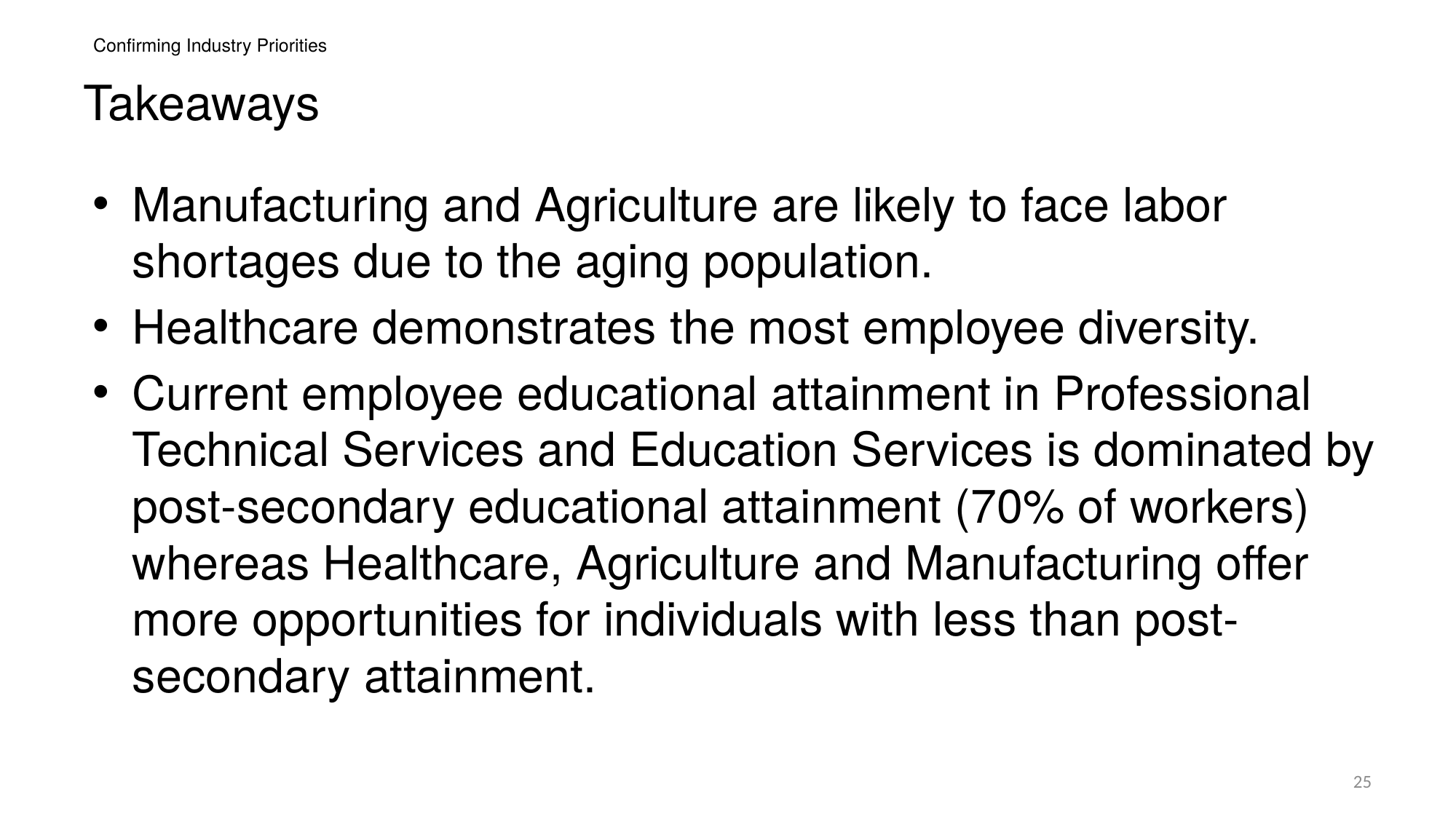

Confirming Industry Priorities
# Takeaways
Manufacturing and Agriculture are likely to face labor shortages due to the aging population.
Healthcare demonstrates the most employee diversity.
Current employee educational attainment in Professional Technical Services and Education Services is dominated by post-secondary educational attainment (70% of workers) whereas Healthcare, Agriculture and Manufacturing offer more opportunities for individuals with less than post-secondary attainment.
25